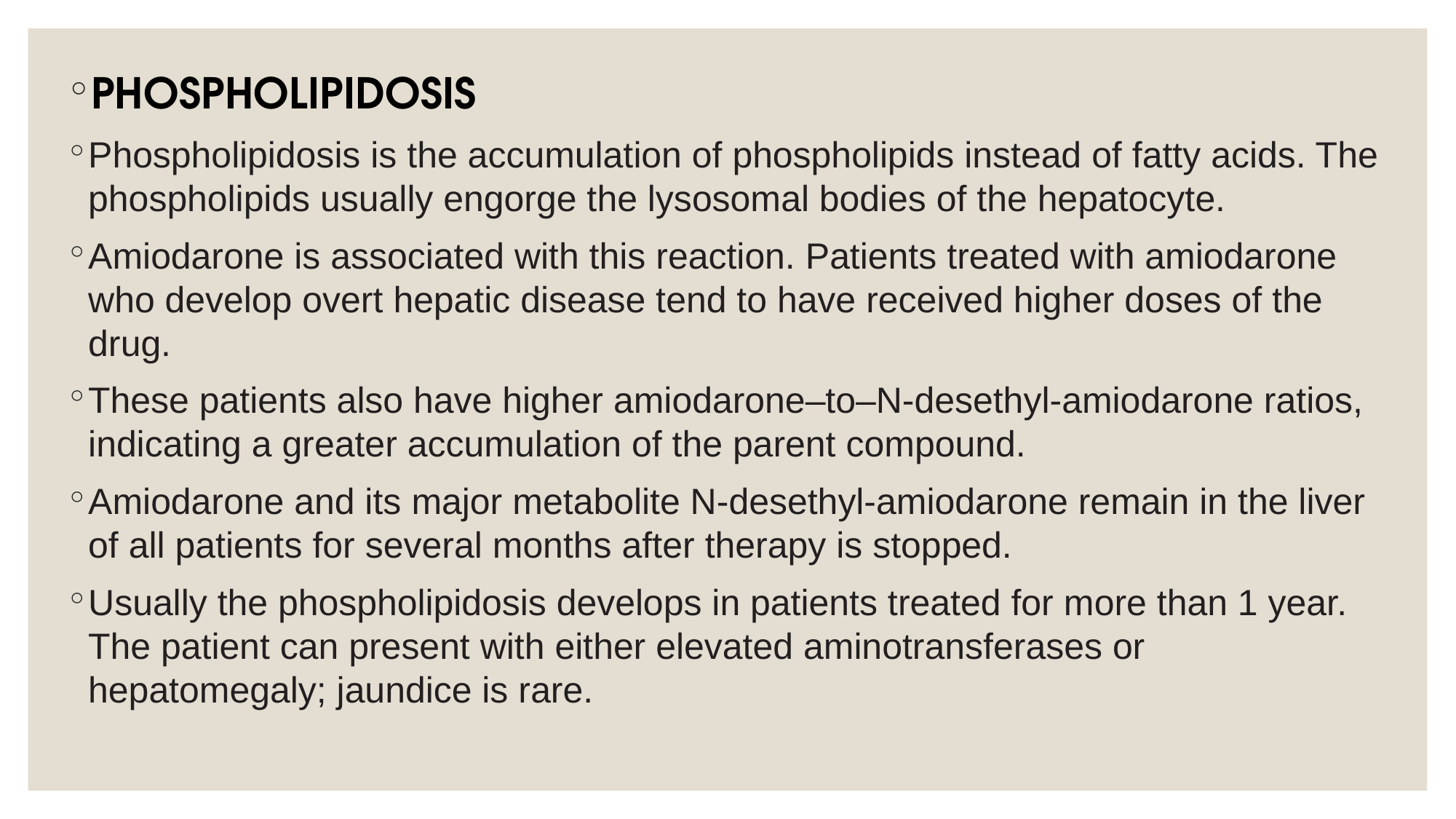

PHOSPHOLIPIDOSIS
Phospholipidosis is the accumulation of phospholipids instead of fatty acids. The phospholipids usually engorge the lysosomal bodies of the hepatocyte.
Amiodarone is associated with this reaction. Patients treated with amiodarone who develop overt hepatic disease tend to have received higher doses of the drug.
These patients also have higher amiodarone–to–N-desethyl-amiodarone ratios, indicating a greater accumulation of the parent compound.
Amiodarone and its major metabolite N-desethyl-amiodarone remain in the liver of all patients for several months after therapy is stopped.
Usually the phospholipidosis develops in patients treated for more than 1 year. The patient can present with either elevated aminotransferases or hepatomegaly; jaundice is rare.